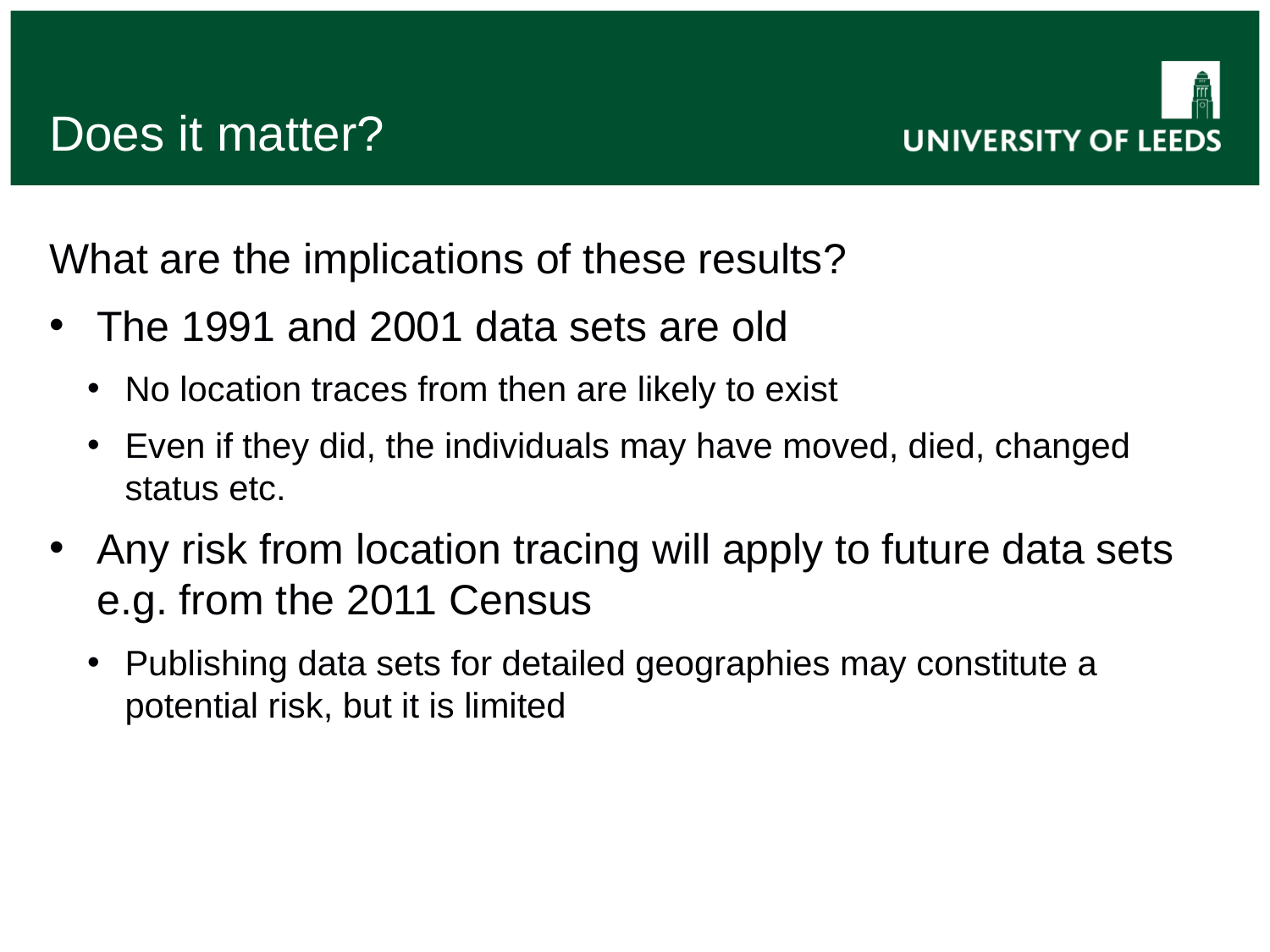

# Does it matter?
What are the implications of these results?
The 1991 and 2001 data sets are old
No location traces from then are likely to exist
Even if they did, the individuals may have moved, died, changed status etc.
Any risk from location tracing will apply to future data sets e.g. from the 2011 Census
Publishing data sets for detailed geographies may constitute a potential risk, but it is limited